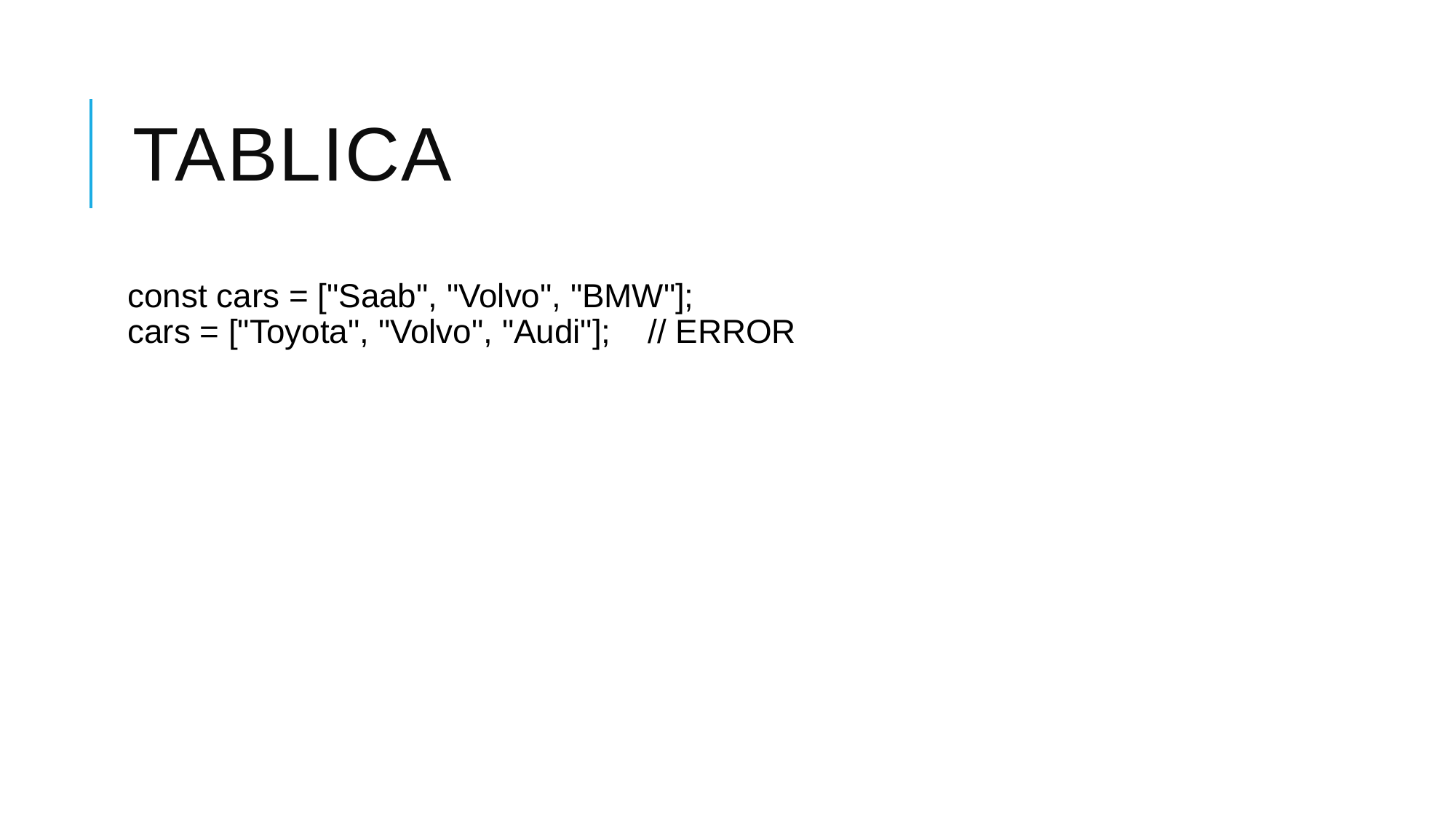

# Tablica
const cars = ["Saab", "Volvo", "BMW"];
cars = ["Toyota", "Volvo", "Audi"];    // ERROR